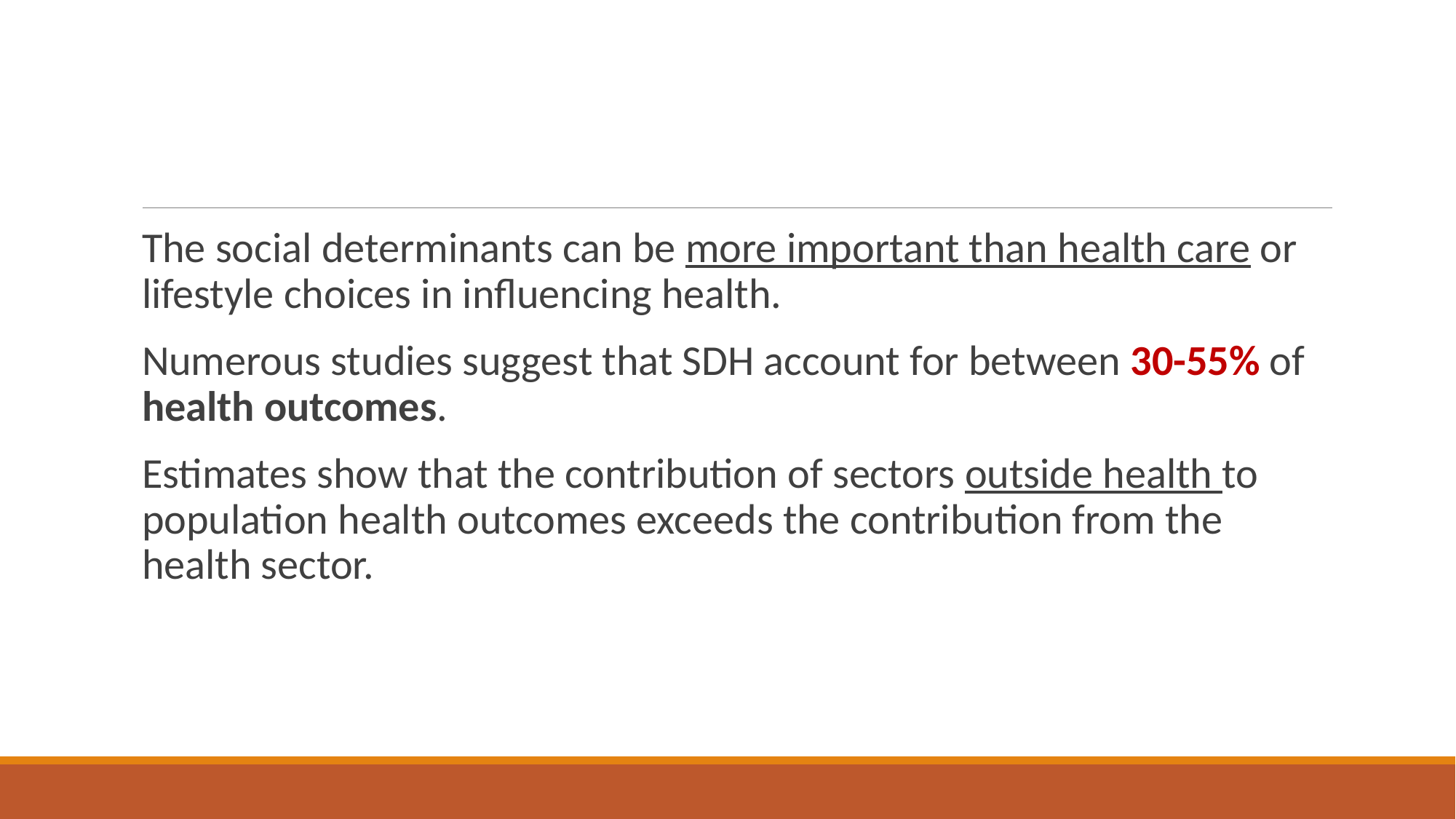

#
The social determinants can be more important than health care or lifestyle choices in influencing health.
Numerous studies suggest that SDH account for between 30-55% of health outcomes.
Estimates show that the contribution of sectors outside health to population health outcomes exceeds the contribution from the health sector.